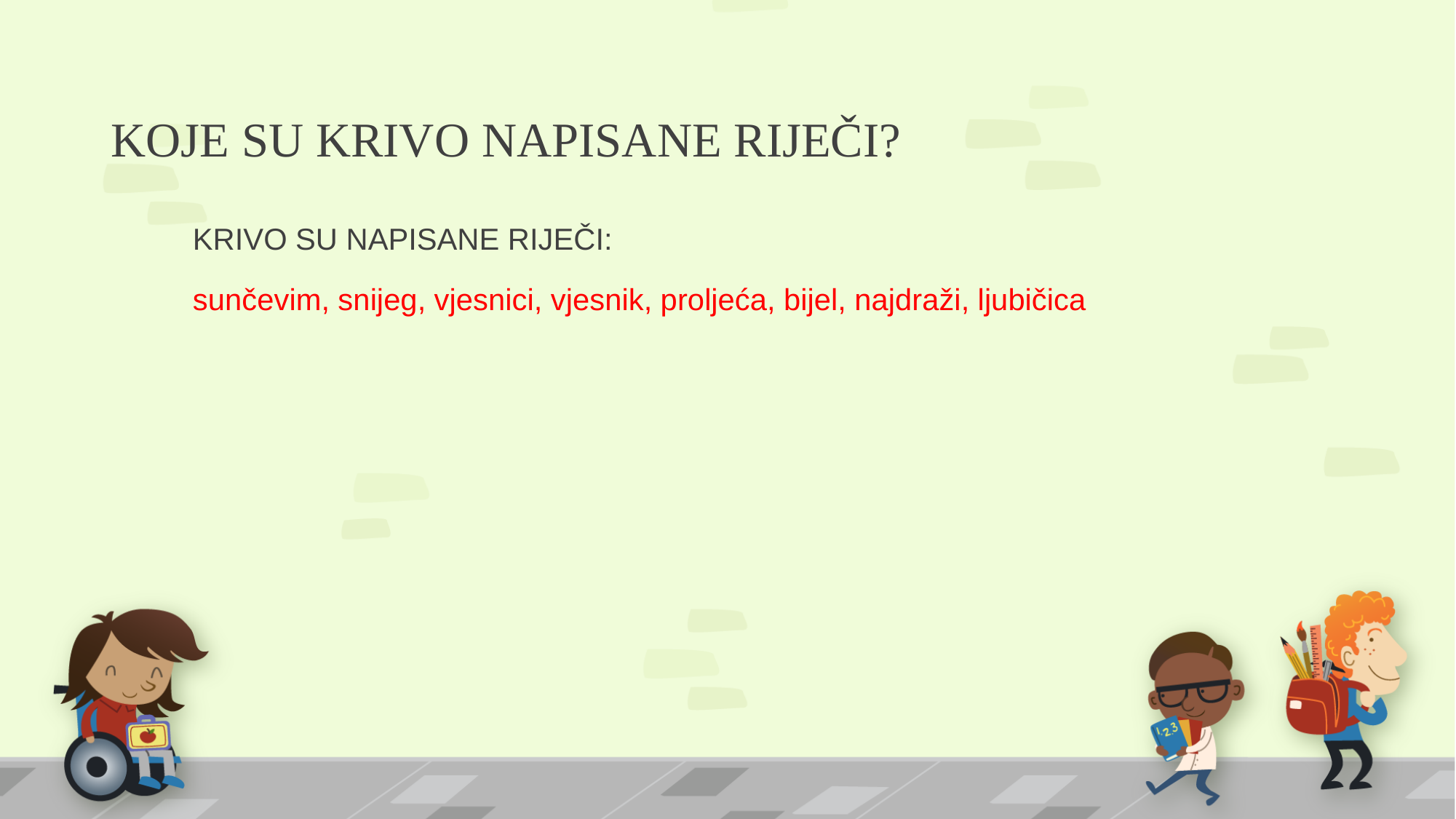

# KOJE SU KRIVO NAPISANE RIJEČI?
KRIVO SU NAPISANE RIJEČI:
sunčevim, snijeg, vjesnici, vjesnik, proljeća, bijel, najdraži, ljubičica